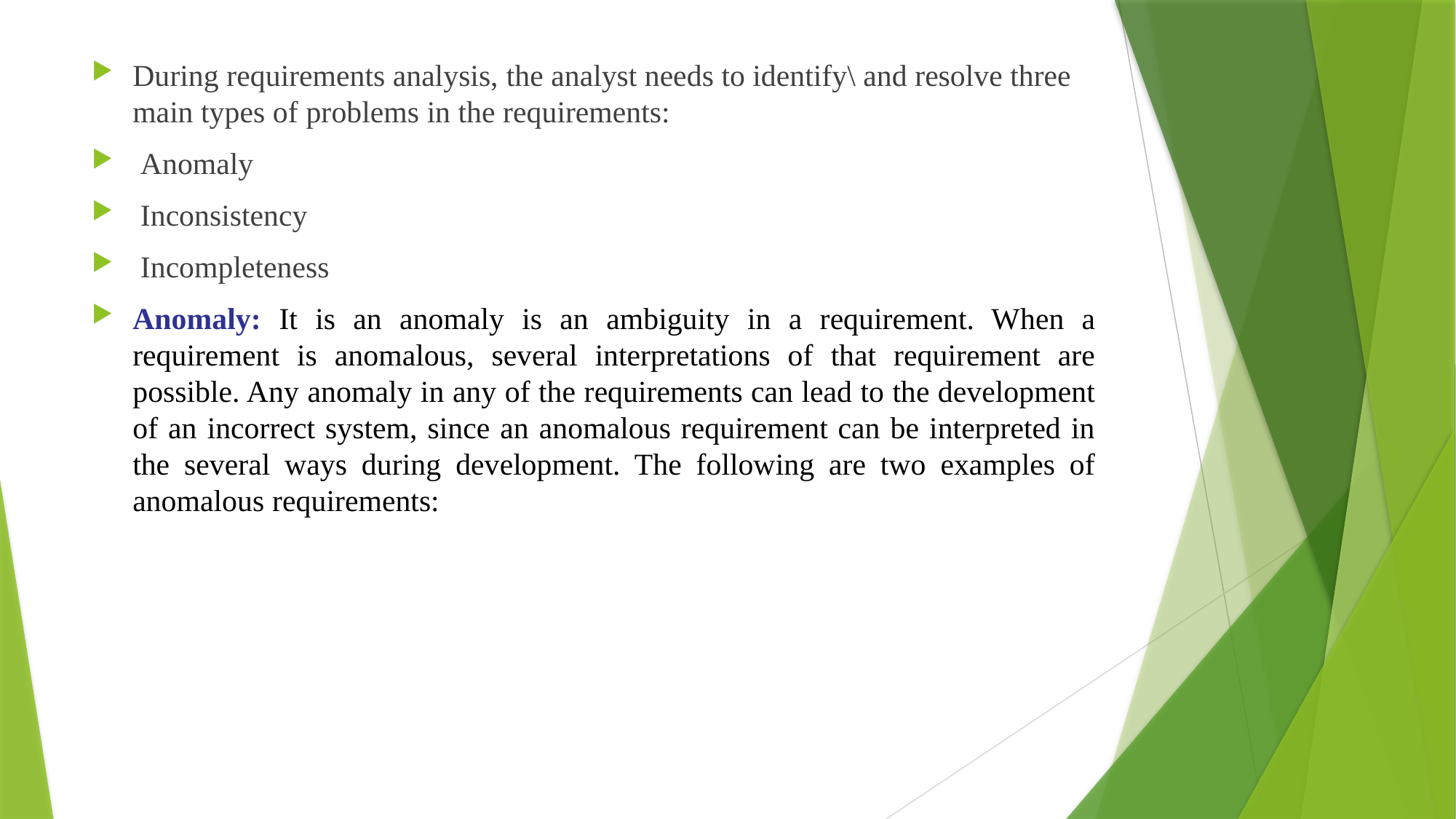

During requirements analysis, the analyst needs to identify\ and resolve three main types of problems in the requirements:
 Anomaly
 Inconsistency
 Incompleteness
Anomaly: It is an anomaly is an ambiguity in a requirement. When a requirement is anomalous, several interpretations of that requirement are possible. Any anomaly in any of the requirements can lead to the development of an incorrect system, since an anomalous requirement can be interpreted in the several ways during development. The following are two examples of anomalous requirements: